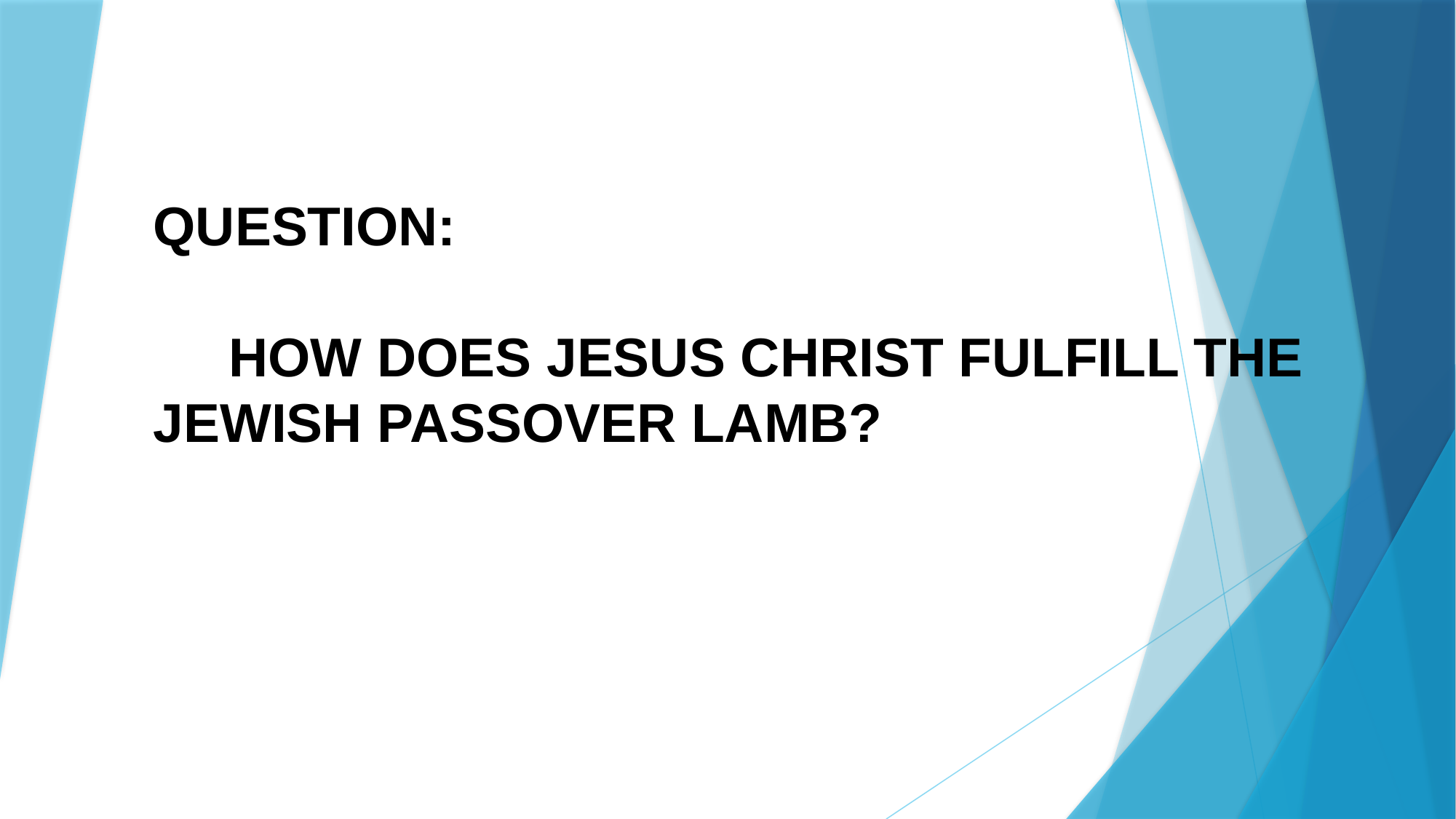

QUESTION:

     HOW DOES JESUS CHRIST FULFILL THE JEWISH PASSOVER LAMB?